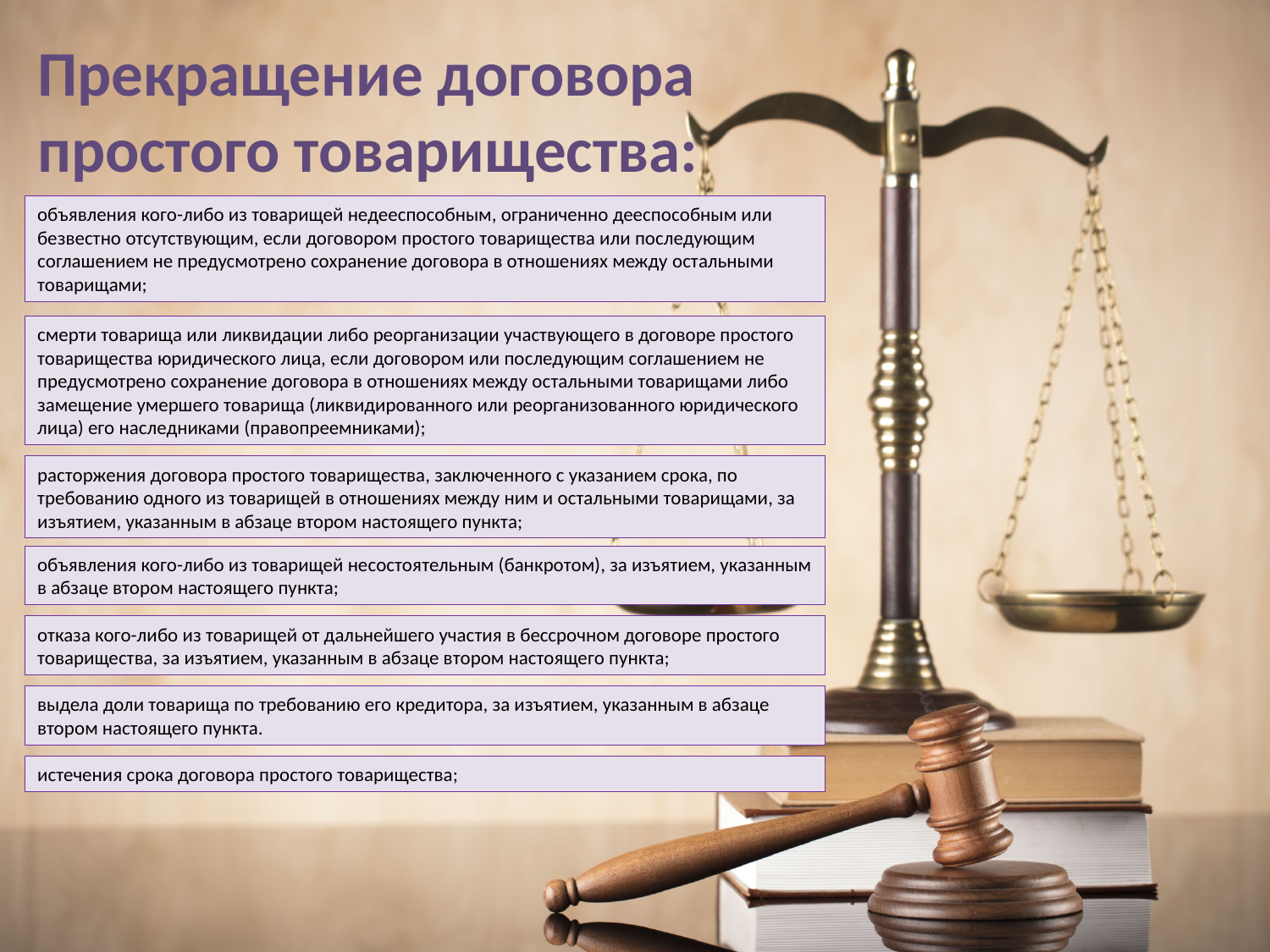

Прекращение договора простого товарищества:
объявления кого-либо из товарищей недееспособным, ограниченно дееспособным или безвестно отсутствующим, если договором простого товарищества или последующим соглашением не предусмотрено сохранение договора в отношениях между остальными товарищами;
смерти товарища или ликвидации либо реорганизации участвующего в договоре простого товарищества юридического лица, если договором или последующим соглашением не предусмотрено сохранение договора в отношениях между остальными товарищами либо замещение умершего товарища (ликвидированного или реорганизованного юридического лица) его наследниками (правопреемниками);
расторжения договора простого товарищества, заключенного с указанием срока, по требованию одного из товарищей в отношениях между ним и остальными товарищами, за изъятием, указанным в абзаце втором настоящего пункта;
объявления кого-либо из товарищей несостоятельным (банкротом), за изъятием, указанным в абзаце втором настоящего пункта;
отказа кого-либо из товарищей от дальнейшего участия в бессрочном договоре простого товарищества, за изъятием, указанным в абзаце втором настоящего пункта;
выдела доли товарища по требованию его кредитора, за изъятием, указанным в абзаце втором настоящего пункта.
истечения срока договора простого товарищества;